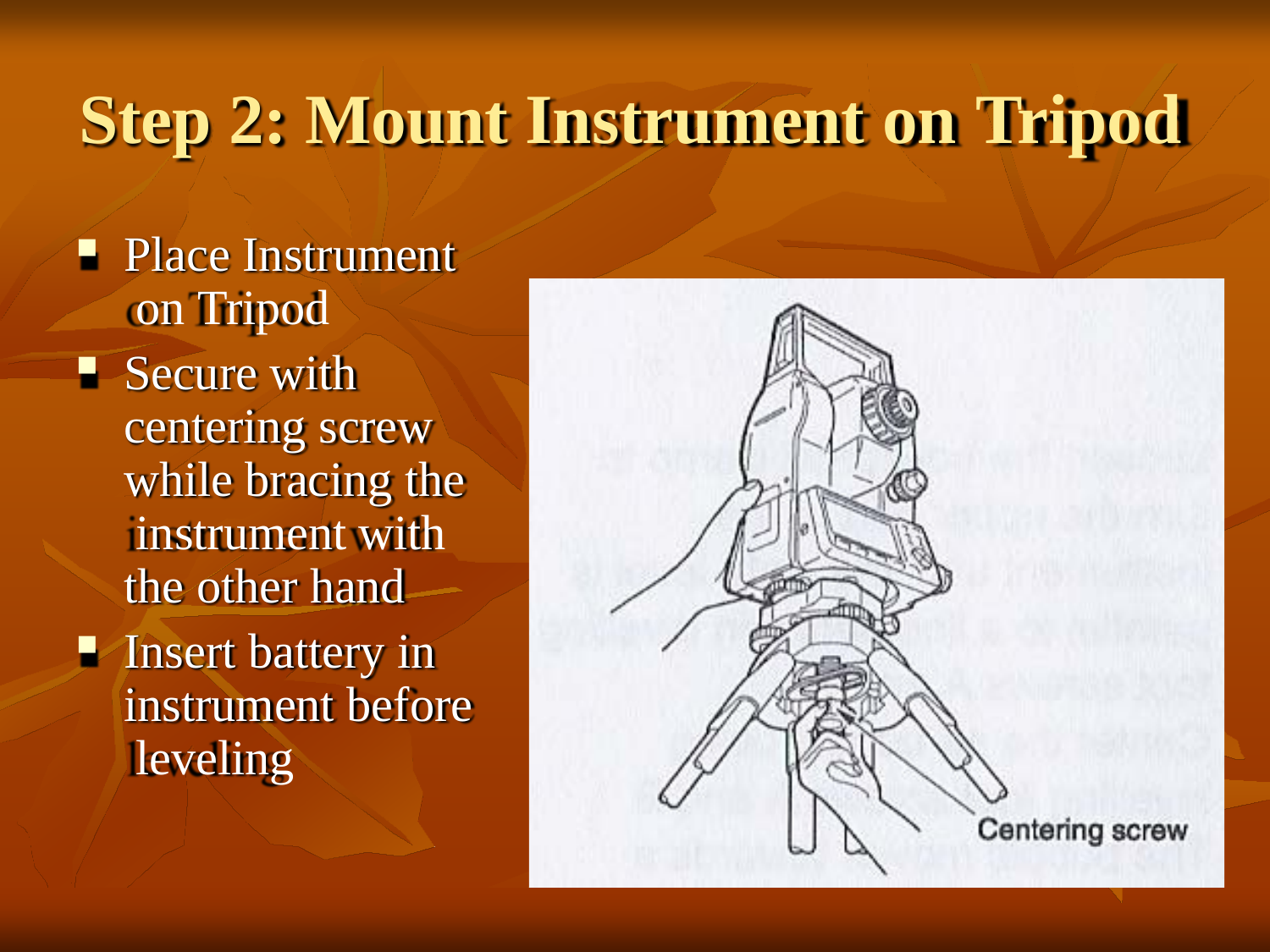

# Step 2: Mount Instrument on Tripod

Place Instrument  on Tripod
Secure with  centering screw  while bracing the  instrument with  the other hand
Insert battery in  instrument before  leveling